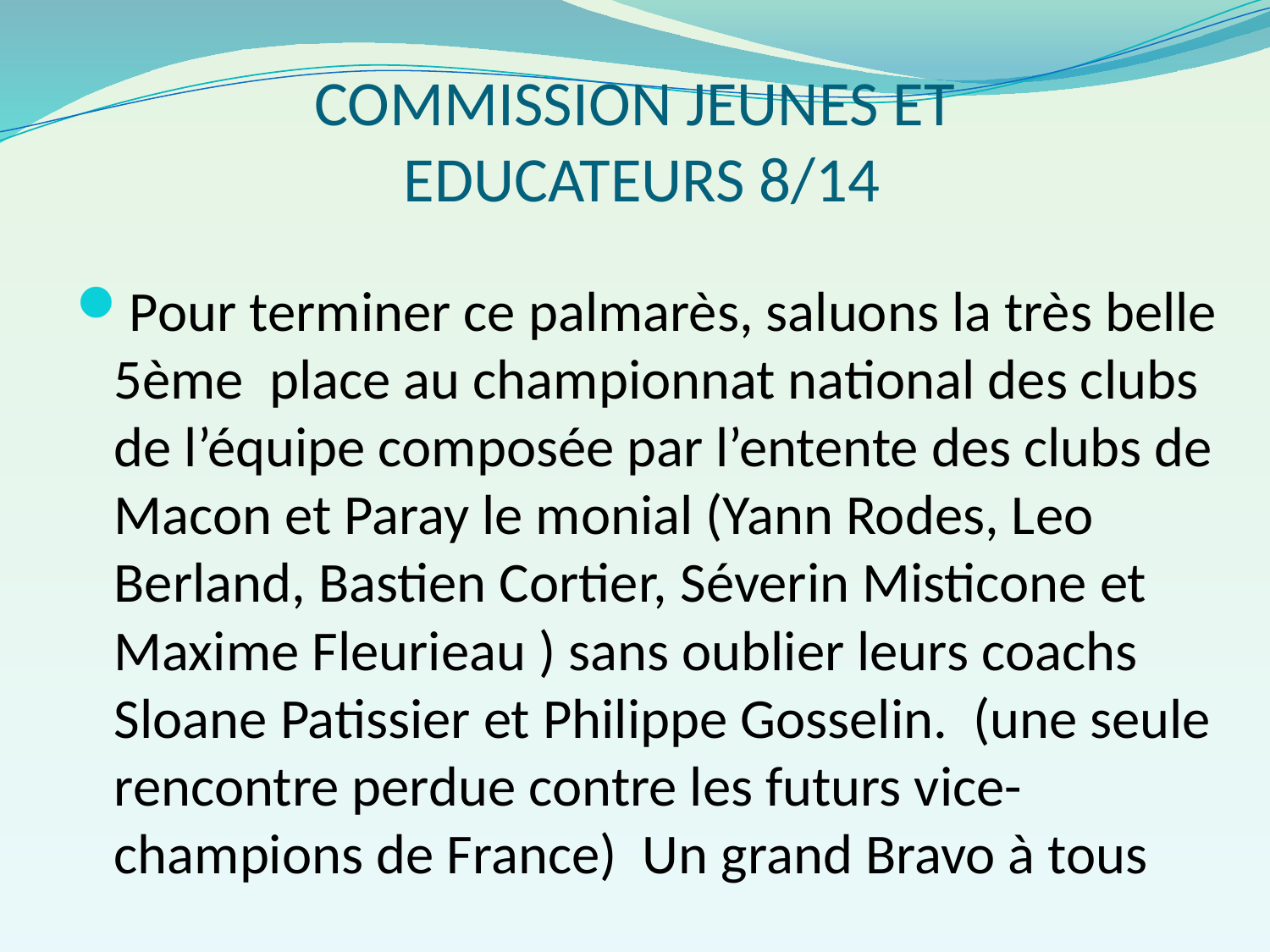

# COMMISSION JEUNES ET EDUCATEURS 8/14
Pour terminer ce palmarès, saluons la très belle 5ème  place au championnat national des clubs de l’équipe composée par l’entente des clubs de Macon et Paray le monial (Yann Rodes, Leo Berland, Bastien Cortier, Séverin Misticone et Maxime Fleurieau ) sans oublier leurs coachs Sloane Patissier et Philippe Gosselin.  (une seule rencontre perdue contre les futurs vice-champions de France)  Un grand Bravo à tous